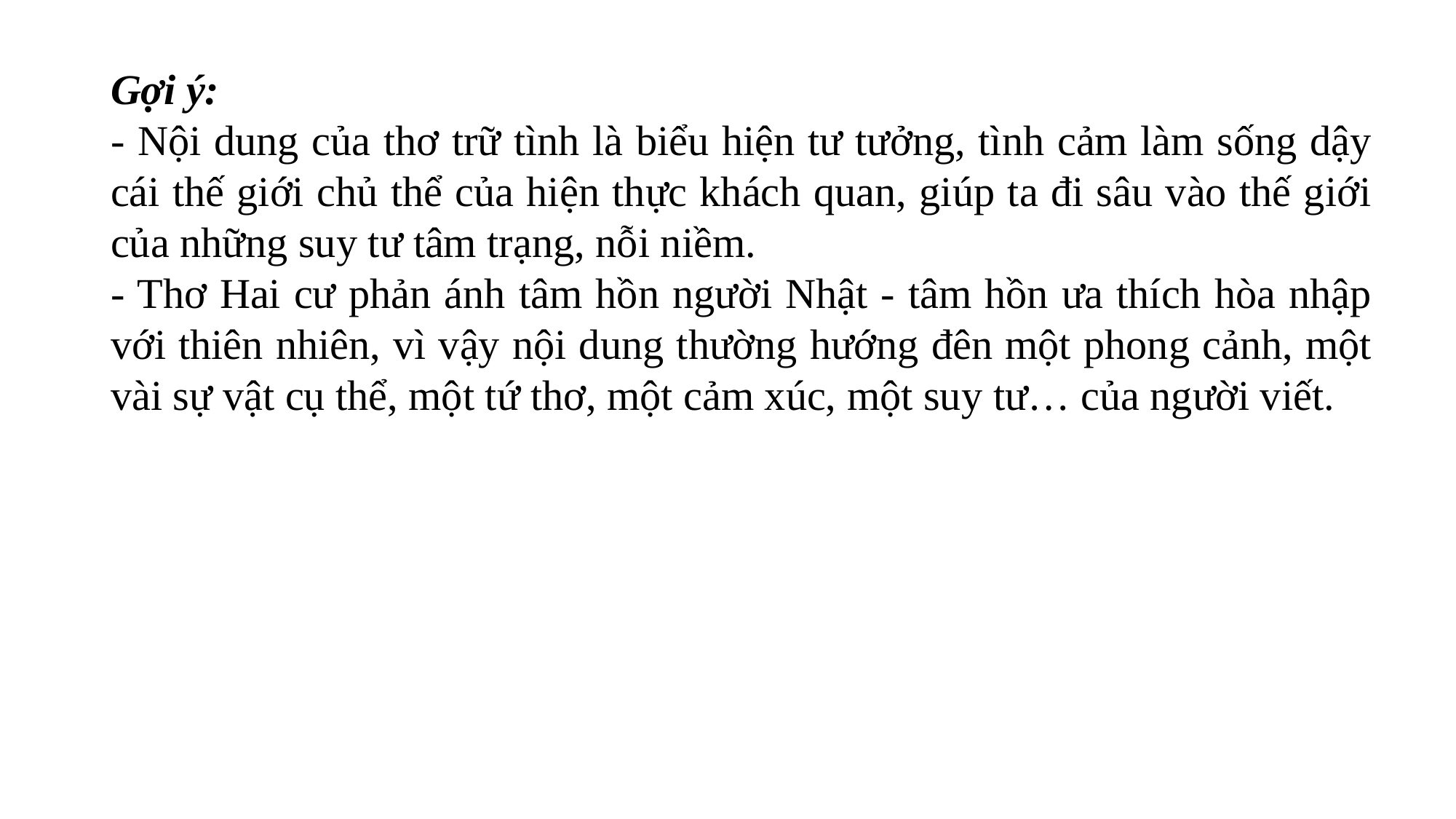

Gợi ý:
- Nội dung của thơ trữ tình là biểu hiện tư tưởng, tình cảm làm sống dậy cái thế giới chủ thể của hiện thực khách quan, giúp ta đi sâu vào thế giới của những suy tư tâm trạng, nỗi niềm.
- Thơ Hai cư phản ánh tâm hồn người Nhật - tâm hồn ưa thích hòa nhập với thiên nhiên, vì vậy nội dung thường hướng đên một phong cảnh, một vài sự vật cụ thể, một tứ thơ, một cảm xúc, một suy tư… của người viết.